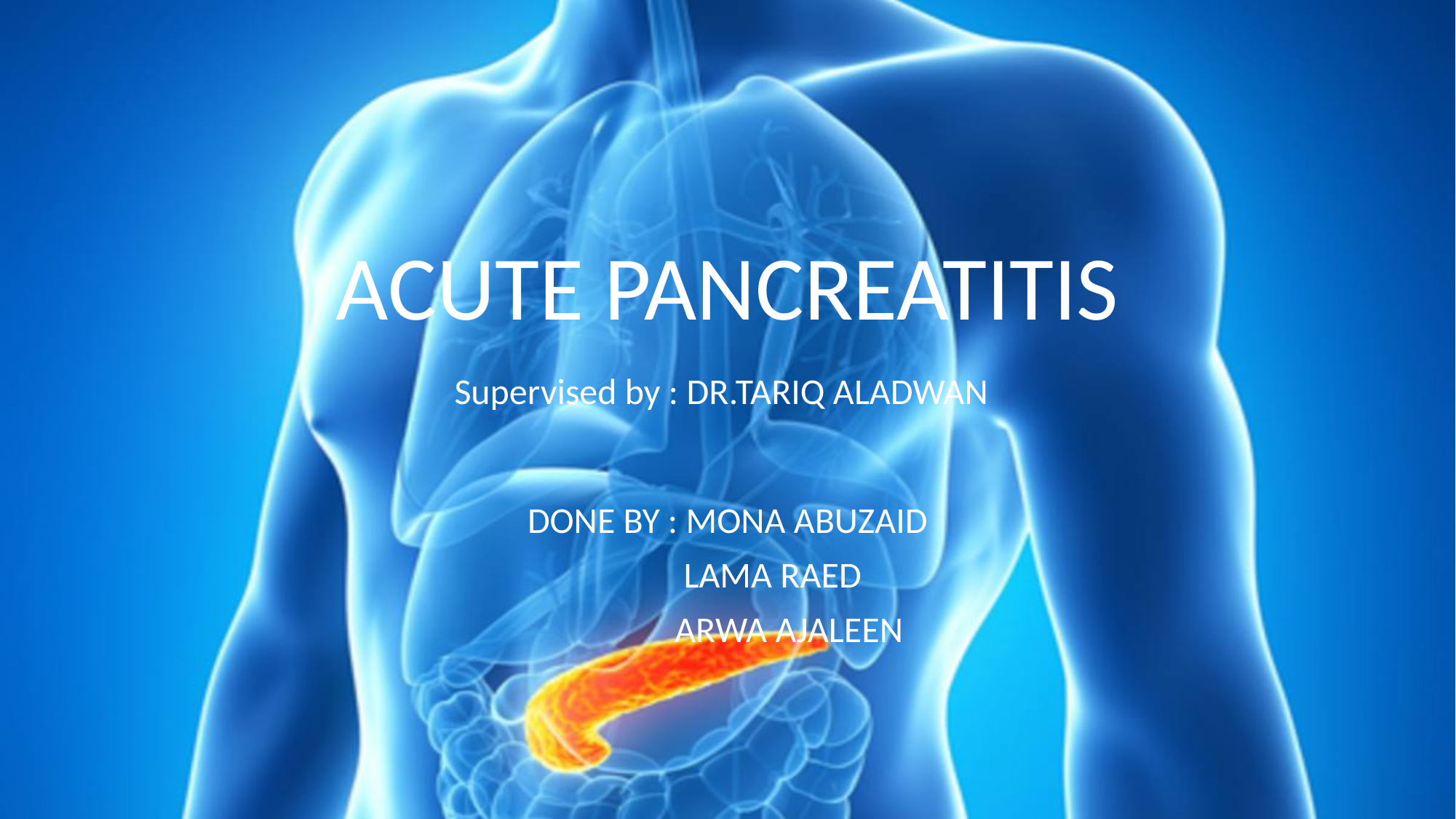

# ACUTE PANCREATITIS
Supervised by : DR.TARIQ ALADWAN
DONE BY : MONA ABUZAID
            LAMA RAED
               ARWA AJALEEN